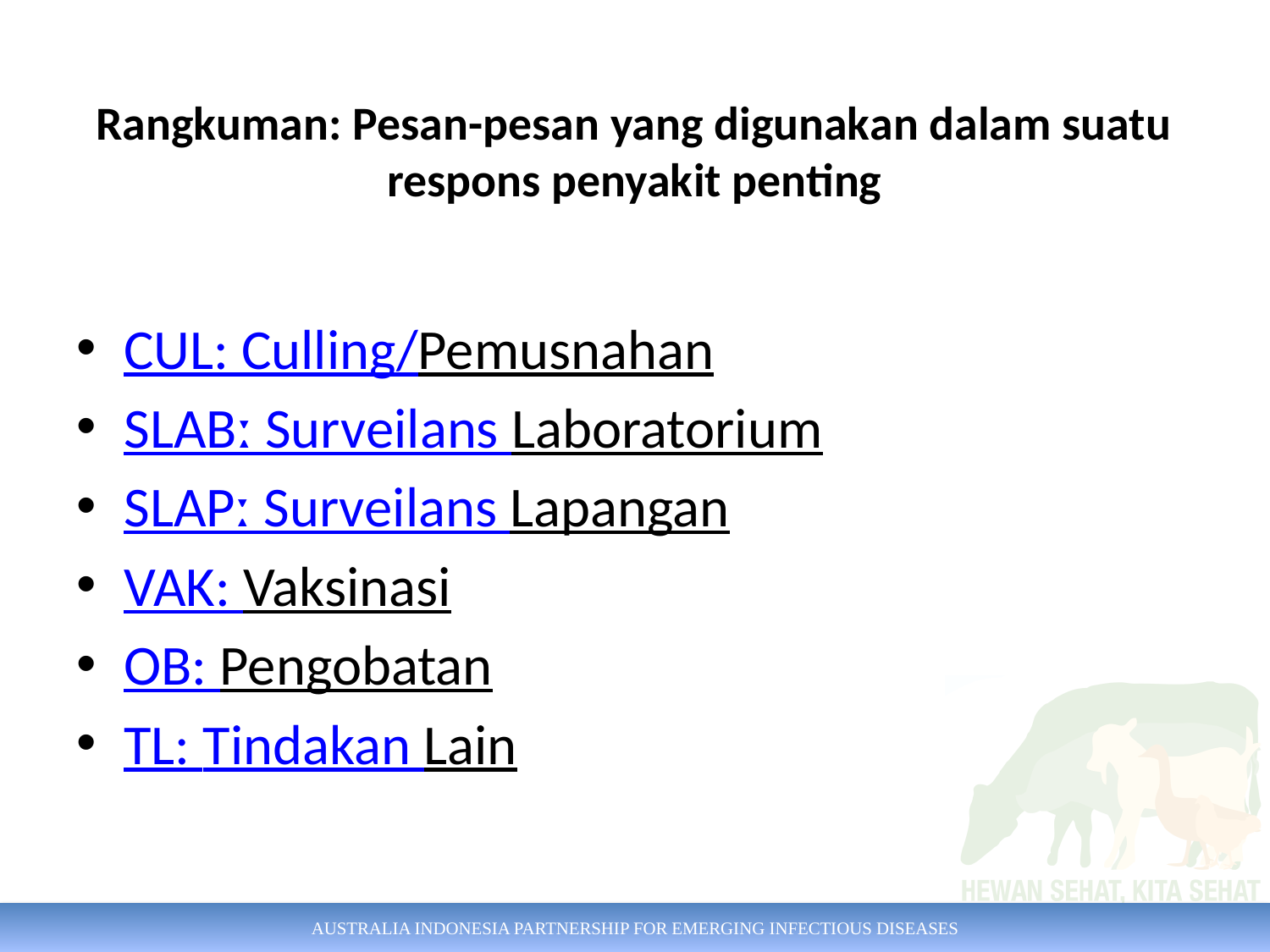

# Rangkuman: Pesan-pesan yang digunakan dalam suatu respons penyakit penting
CUL: Culling/Pemusnahan
SLABː Surveilans Laboratorium
SLAPː Surveilans Lapangan
VAK: Vaksinasi
OB: Pengobatan
TL: Tindakan Lain